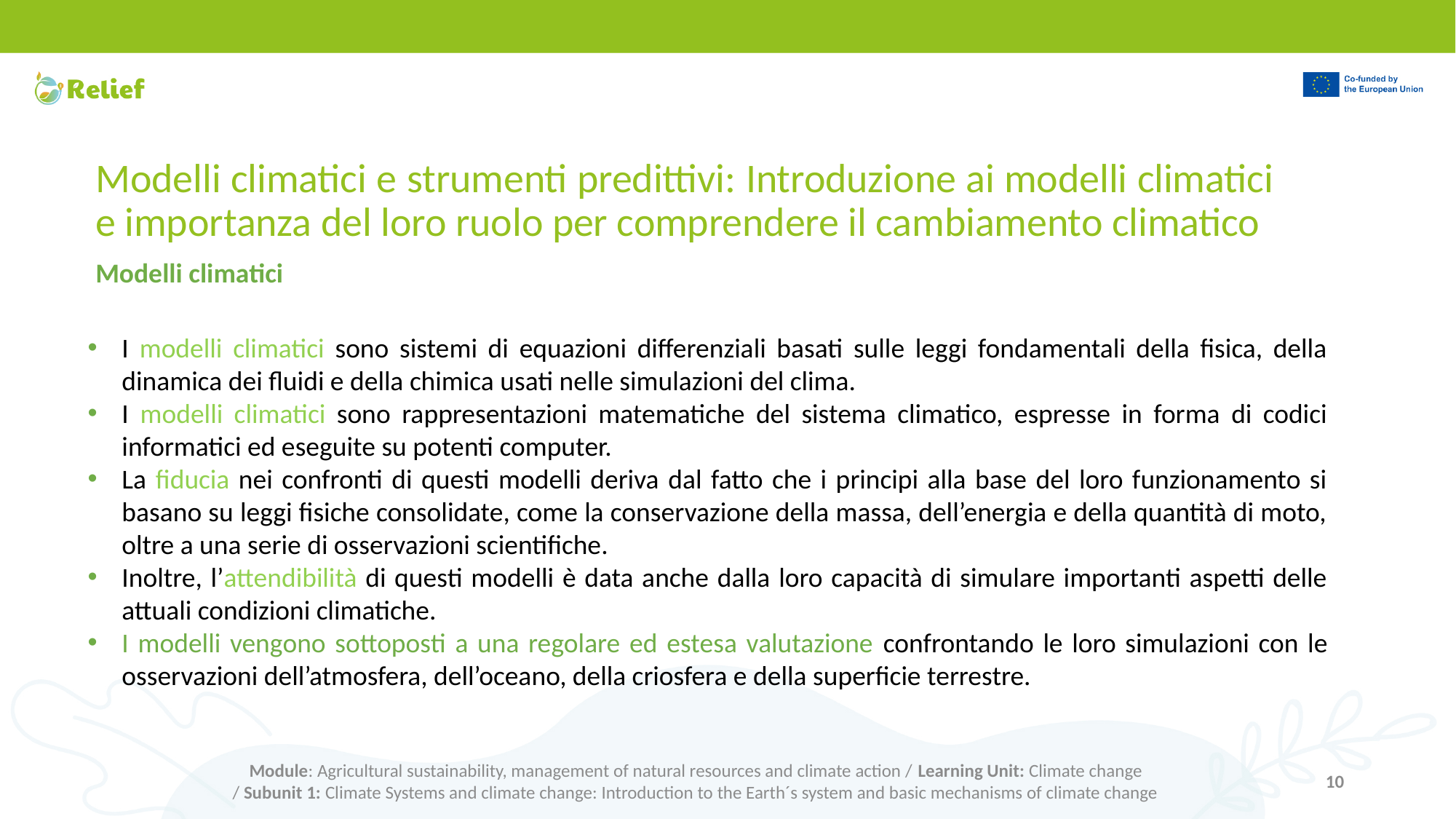

# Modelli climatici e strumenti predittivi: Introduzione ai modelli climatici e importanza del loro ruolo per comprendere il cambiamento climatico
Modelli climatici
I modelli climatici sono sistemi di equazioni differenziali basati sulle leggi fondamentali della fisica, della dinamica dei fluidi e della chimica usati nelle simulazioni del clima.
I modelli climatici sono rappresentazioni matematiche del sistema climatico, espresse in forma di codici informatici ed eseguite su potenti computer.
La fiducia nei confronti di questi modelli deriva dal fatto che i principi alla base del loro funzionamento si basano su leggi fisiche consolidate, come la conservazione della massa, dell’energia e della quantità di moto, oltre a una serie di osservazioni scientifiche.
Inoltre, l’attendibilità di questi modelli è data anche dalla loro capacità di simulare importanti aspetti delle attuali condizioni climatiche.
I modelli vengono sottoposti a una regolare ed estesa valutazione confrontando le loro simulazioni con le osservazioni dell’atmosfera, dell’oceano, della criosfera e della superficie terrestre.
Module: Agricultural sustainability, management of natural resources and climate action / Learning Unit: Climate change
/ Subunit 1: Climate Systems and climate change: Introduction to the Earth´s system and basic mechanisms of climate change
10